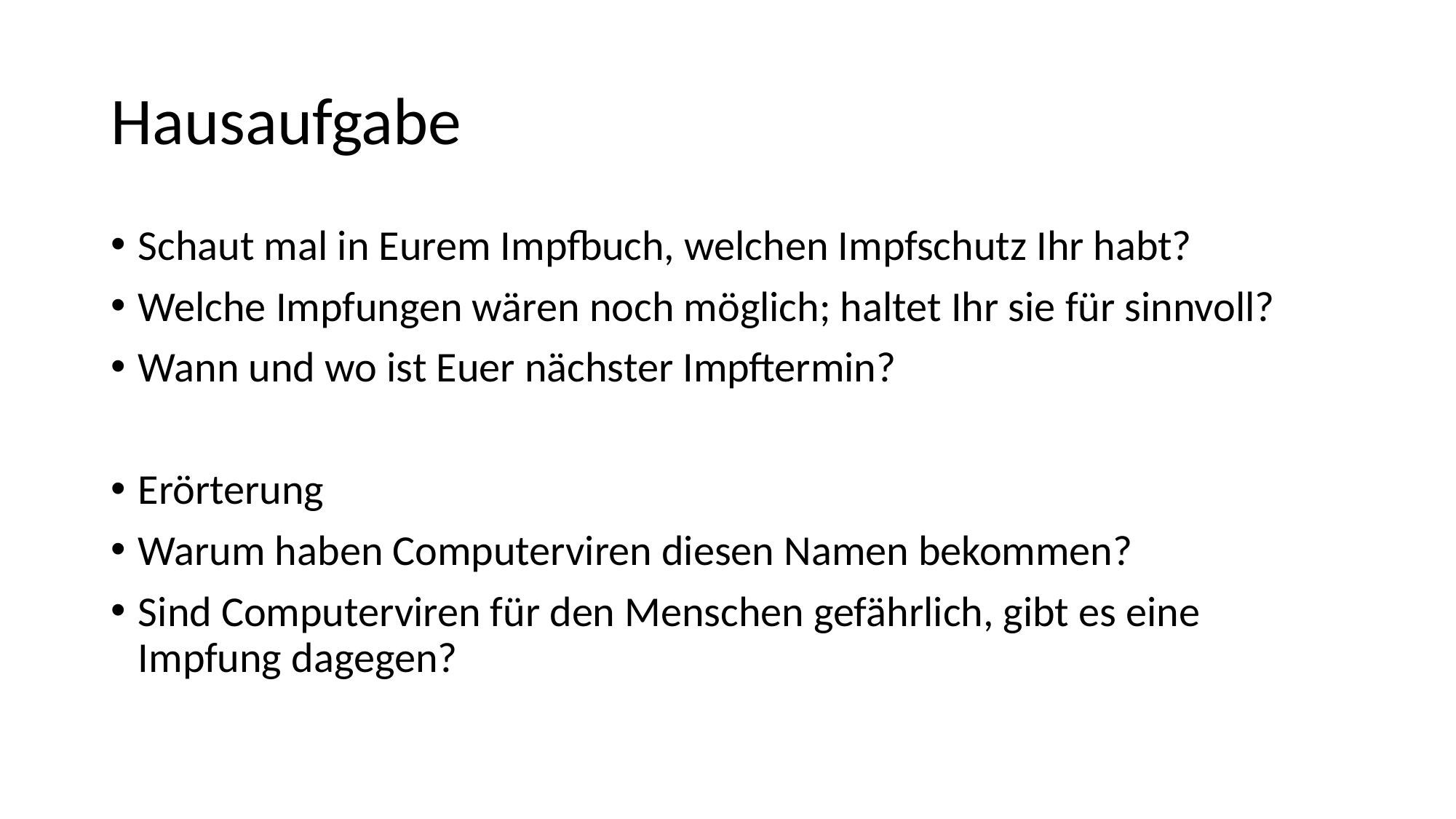

# Hausaufgabe
Schaut mal in Eurem Impfbuch, welchen Impfschutz Ihr habt?
Welche Impfungen wären noch möglich; haltet Ihr sie für sinnvoll?
Wann und wo ist Euer nächster Impftermin?

Erörterung
Warum haben Computerviren diesen Namen bekommen?
Sind Computerviren für den Menschen gefährlich, gibt es eine Impfung dagegen?